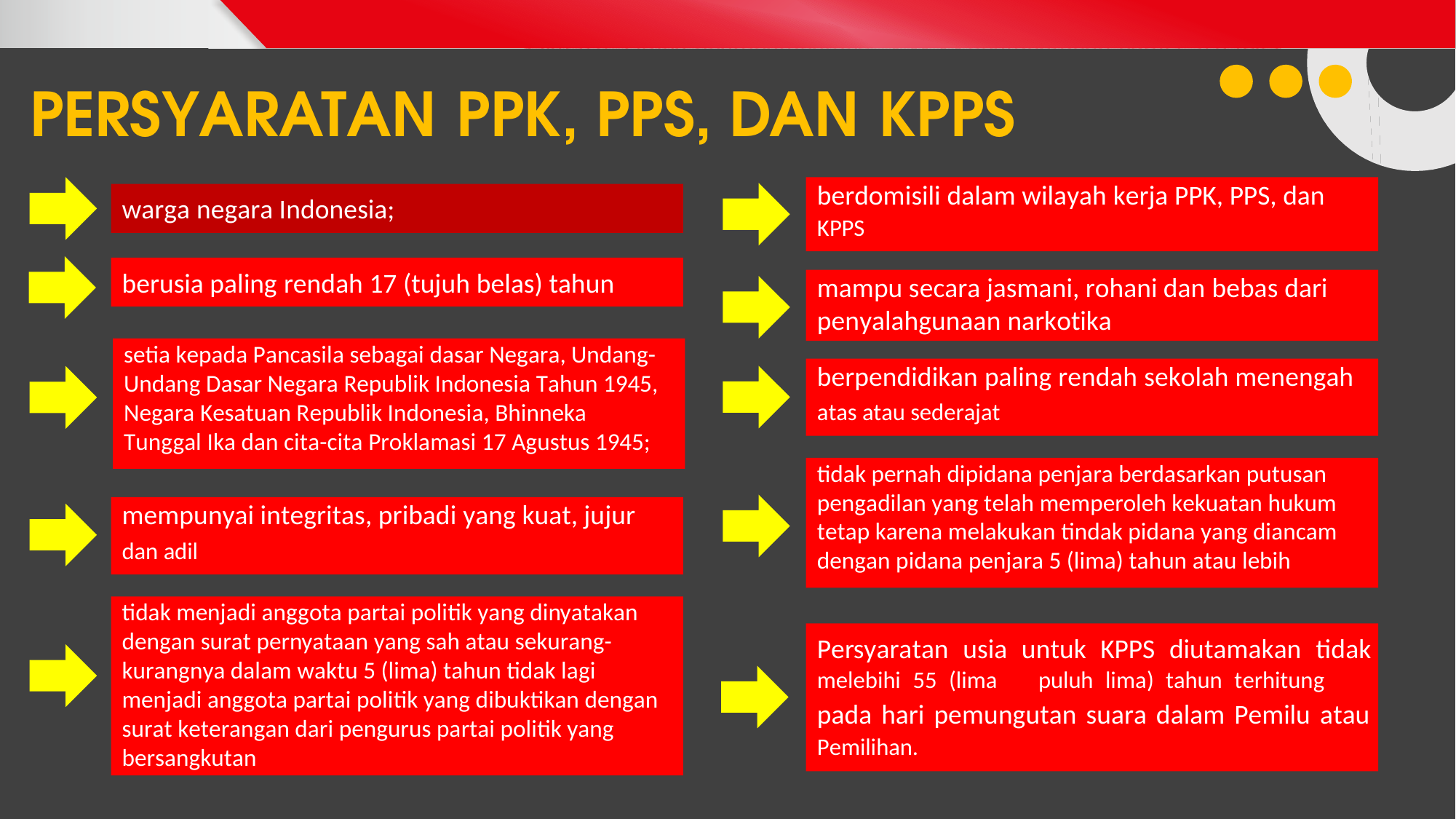

PERSYARATAN
PPK,
PPS,
DAN
KPPS

berdomisili dalam wilayah kerja PPK, PPS, dan
KPPS

warga negara Indonesia;

berusia paling rendah 17 (tujuh belas) tahun

mampu secara jasmani, rohani dan bebas dari penyalahgunaan narkotika

setia kepada Pancasila sebagai dasar Negara, Undang- Undang Dasar Negara Republik Indonesia Tahun 1945, Negara Kesatuan Republik Indonesia, Bhinneka Tunggal Ika dan cita-cita Proklamasi 17 Agustus 1945;

berpendidikan paling rendah sekolah menengah

atas atau sederajat

tidak pernah dipidana penjara berdasarkan putusan pengadilan yang telah memperoleh kekuatan hukum tetap karena melakukan tindak pidana yang diancam dengan pidana penjara 5 (lima) tahun atau lebih

mempunyai integritas, pribadi yang kuat, jujur

dan adil

tidak menjadi anggota partai politik yang dinyatakan dengan surat pernyataan yang sah atau sekurang- kurangnya dalam waktu 5 (lima) tahun tidak lagi menjadi anggota partai politik yang dibuktikan dengan surat keterangan dari pengurus partai politik yang bersangkutan

Persyaratan  usia  untuk  KPPS  diutamakan  tidak
pada hari pemungutan suara dalam Pemilu atau
Pemilihan.

melebihi  55  (lima
puluh  lima)  tahun  terhitung